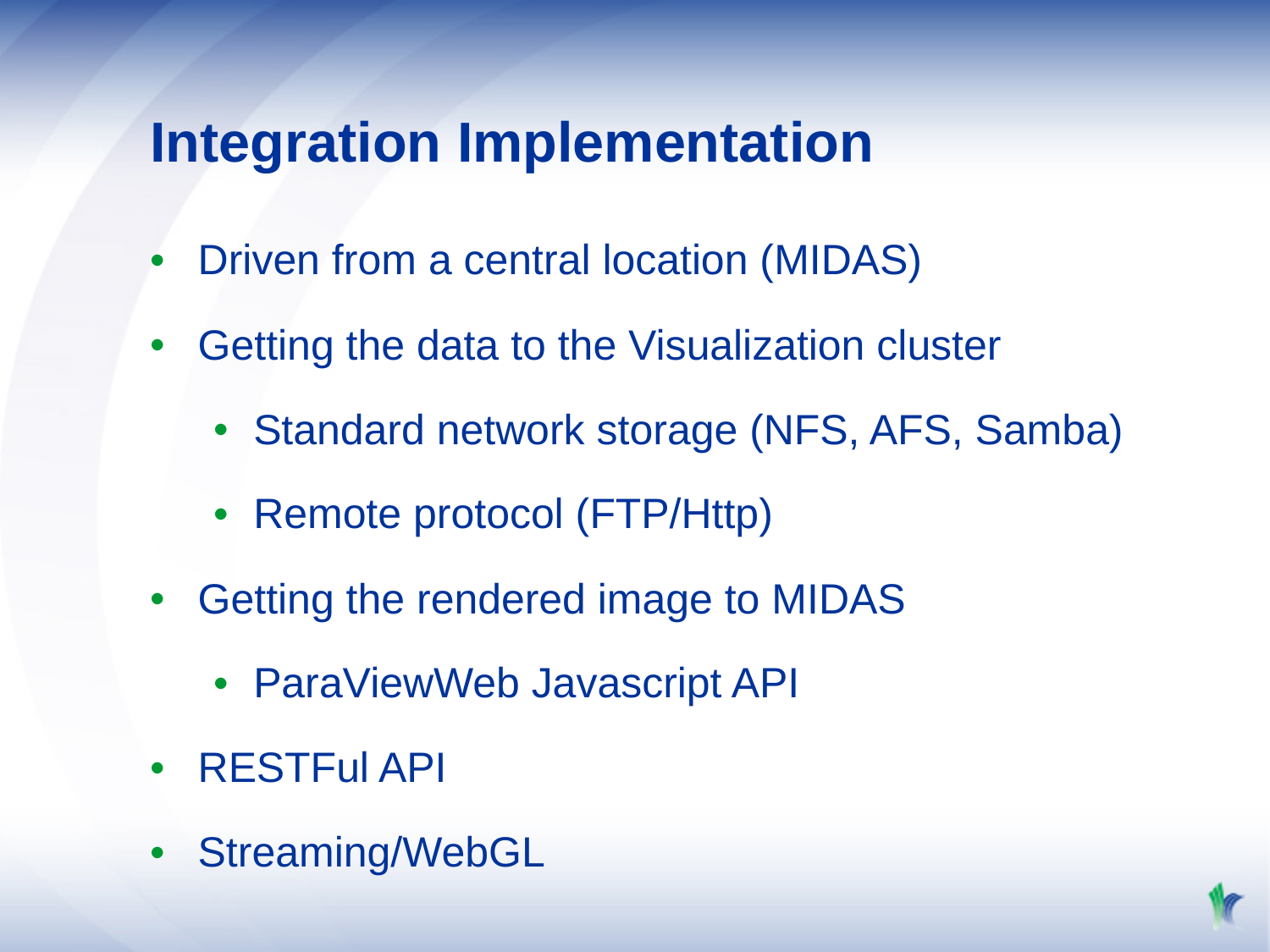

# Integration Implementation

Driven from a central location (MIDAS)
Getting the data to the Visualization cluster
Standard network storage (NFS, AFS, Samba)
Remote protocol (FTP/Http)
Getting the rendered image to MIDAS
ParaViewWeb Javascript API
RESTFul API
Streaming/WebGL